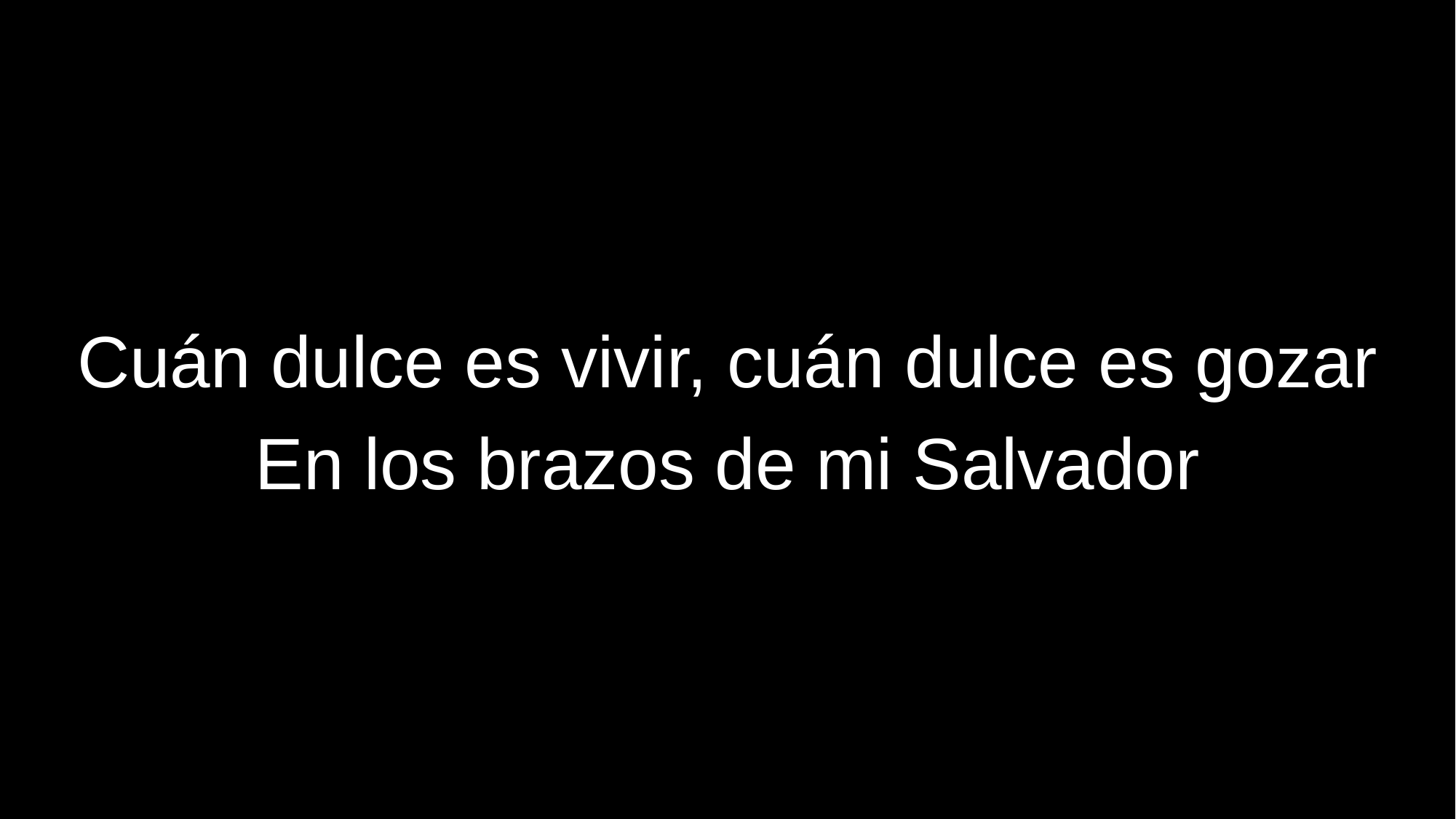

Cuán dulce es vivir, cuán dulce es gozar
En los brazos de mi Salvador